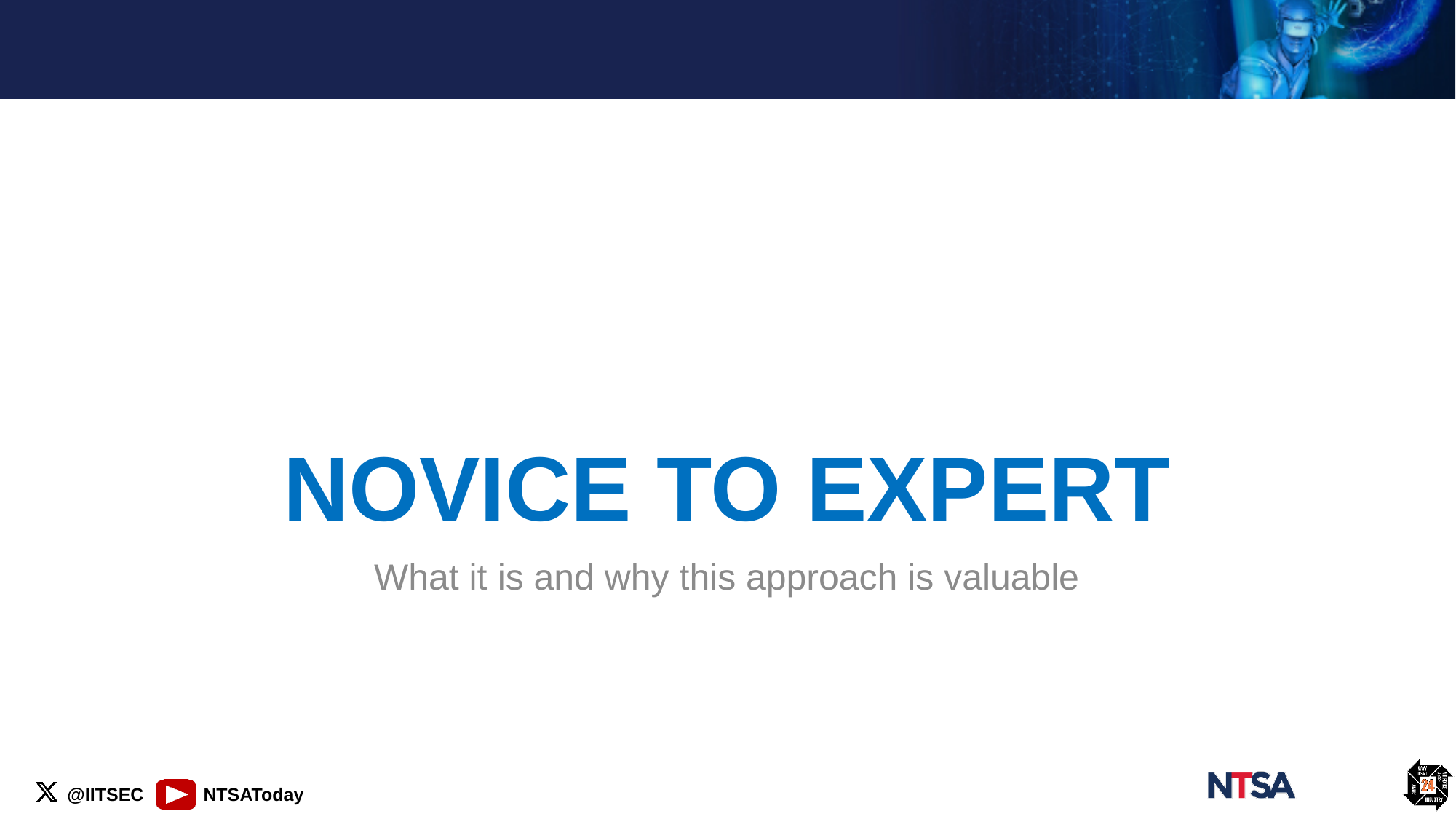

# NOVICE TO EXPERT
What it is and why this approach is valuable